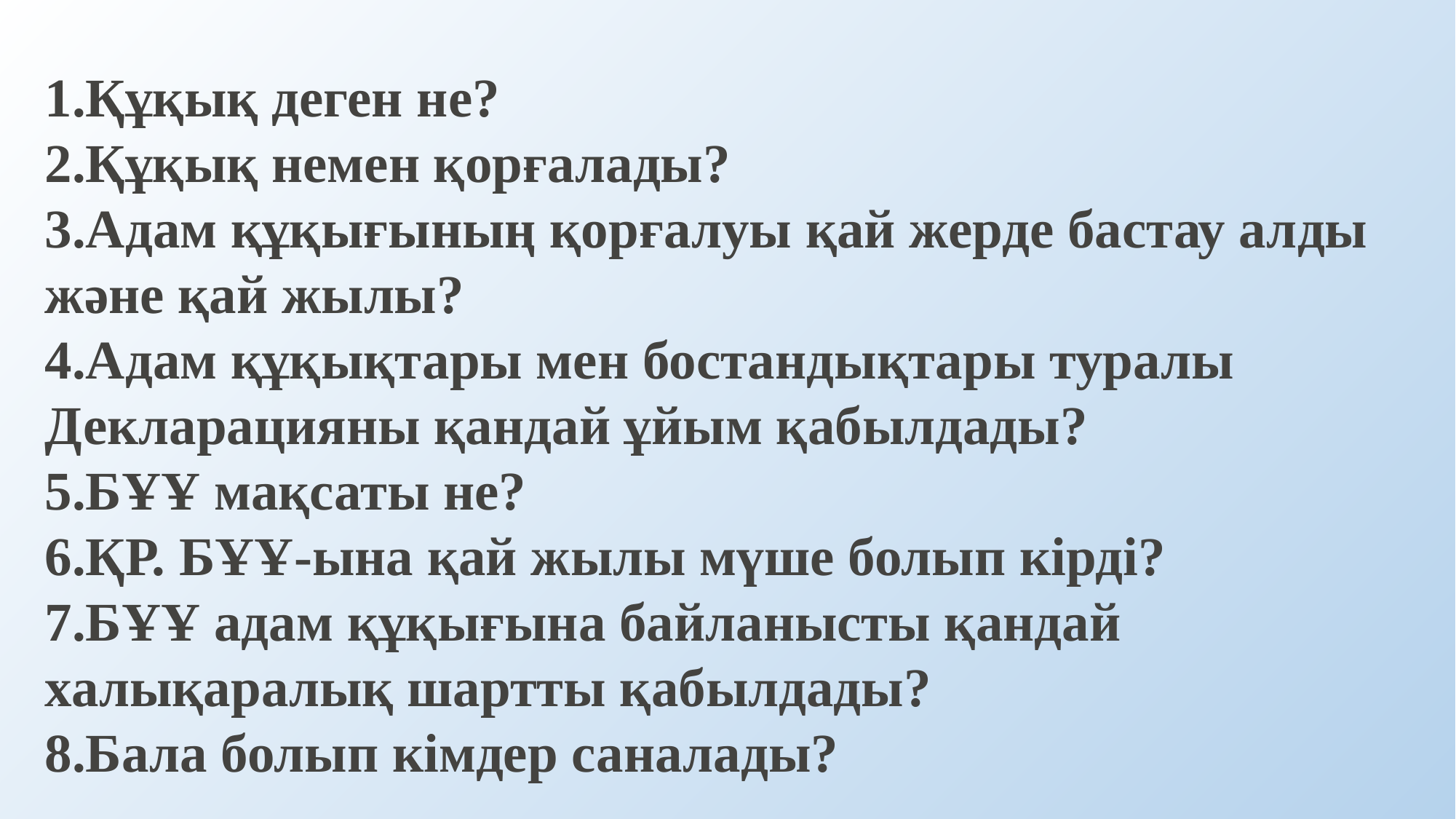

1.Құқық деген не?
2.Құқық немен қорғалады?
3.Адам құқығының қорғалуы қай жерде бастау алды және қай жылы?
4.Адам құқықтары мен бостандықтары туралы Декларацияны қандай ұйым қабылдады?
5.БҰҰ мақсаты не?
6.ҚР. БҰҰ-ына қай жылы мүше болып кірді?
7.БҰҰ адам құқығына байланысты қандай халықаралық шартты қабылдады?
8.Бала болып кімдер саналады?